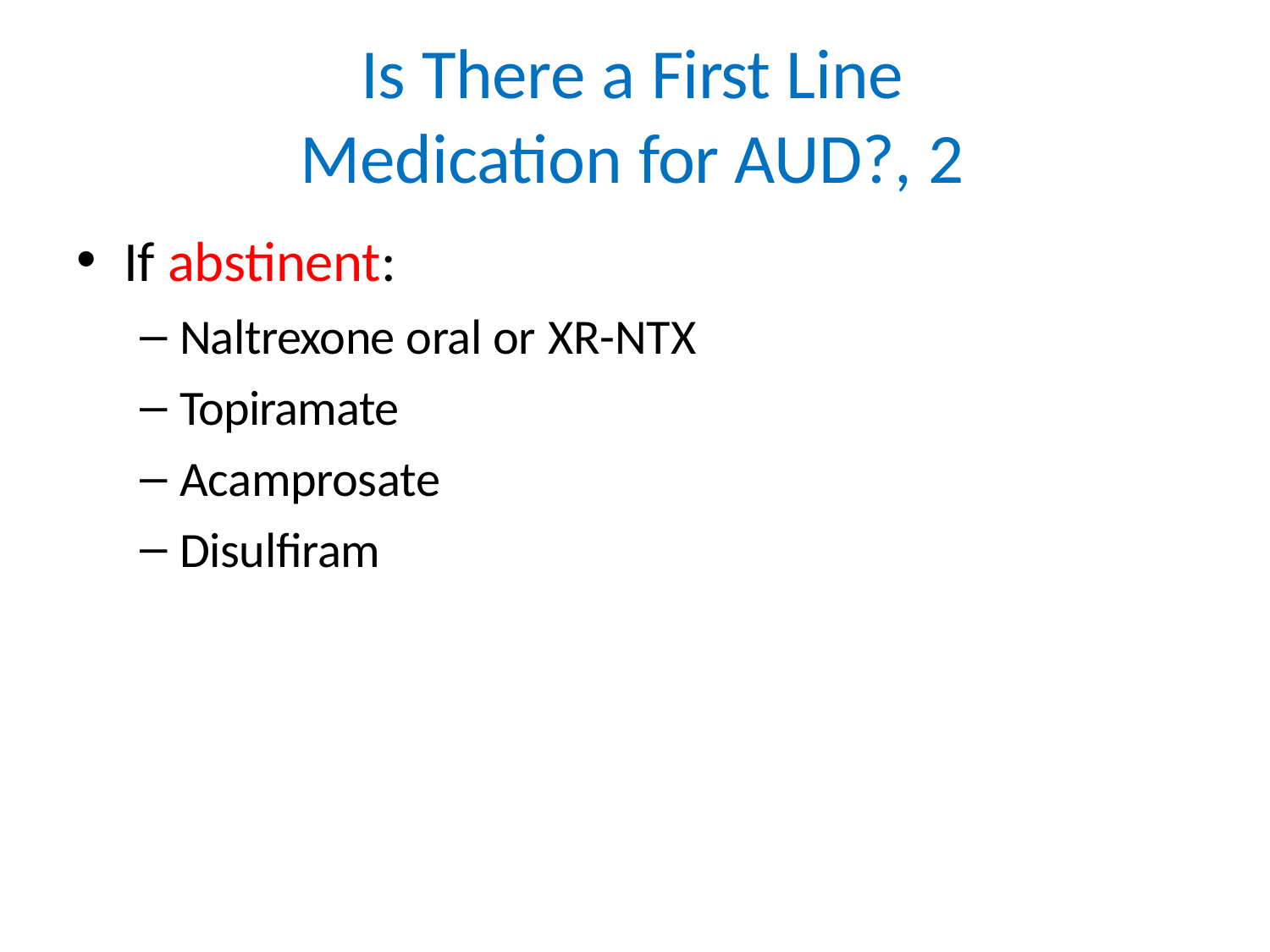

# Is There a First Line  Medication for AUD?, 2
If abstinent:
Naltrexone oral or XR-NTX
Topiramate
Acamprosate
Disulfiram